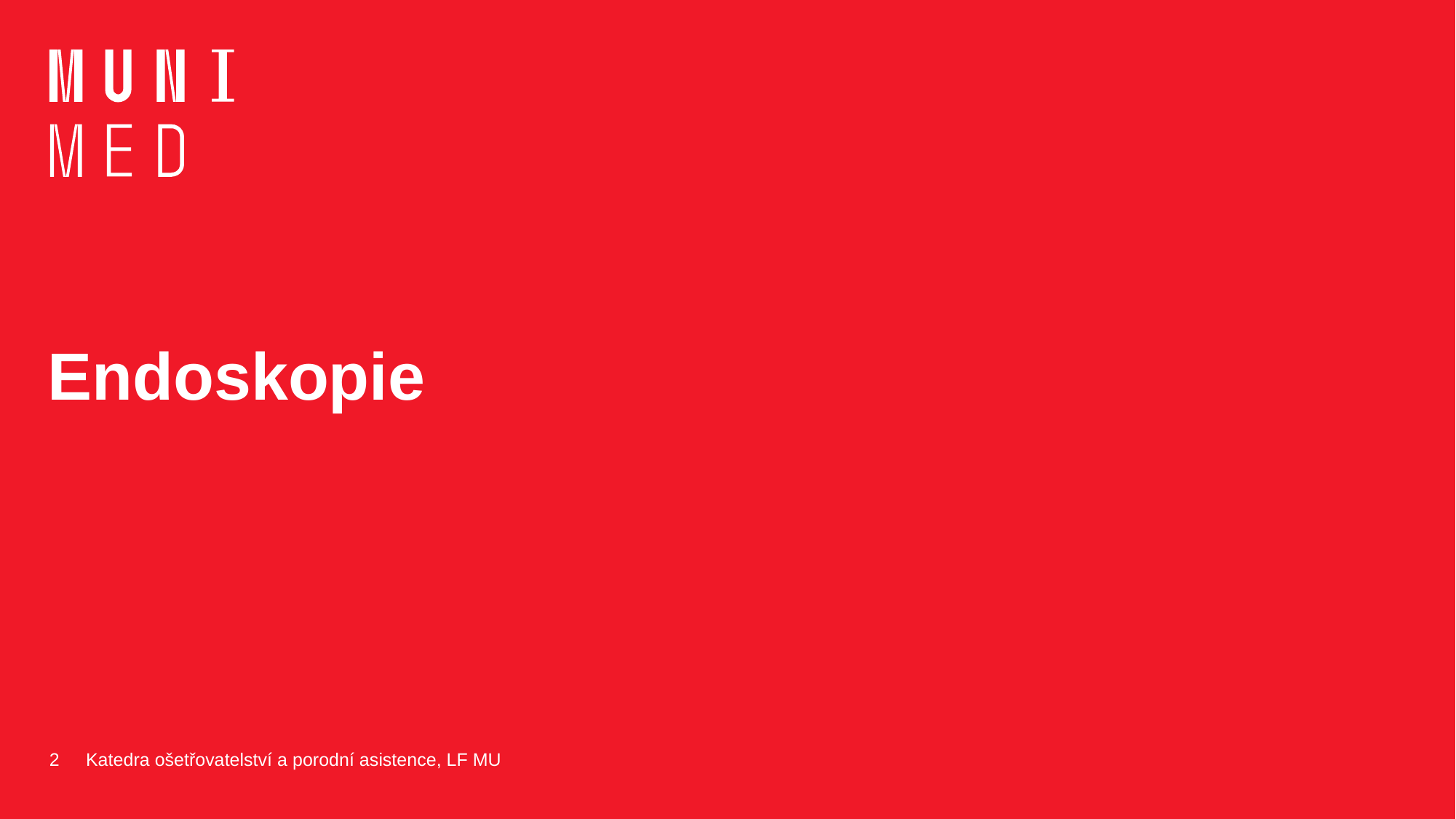

# Endoskopie
2
Katedra ošetřovatelství a porodní asistence, LF MU